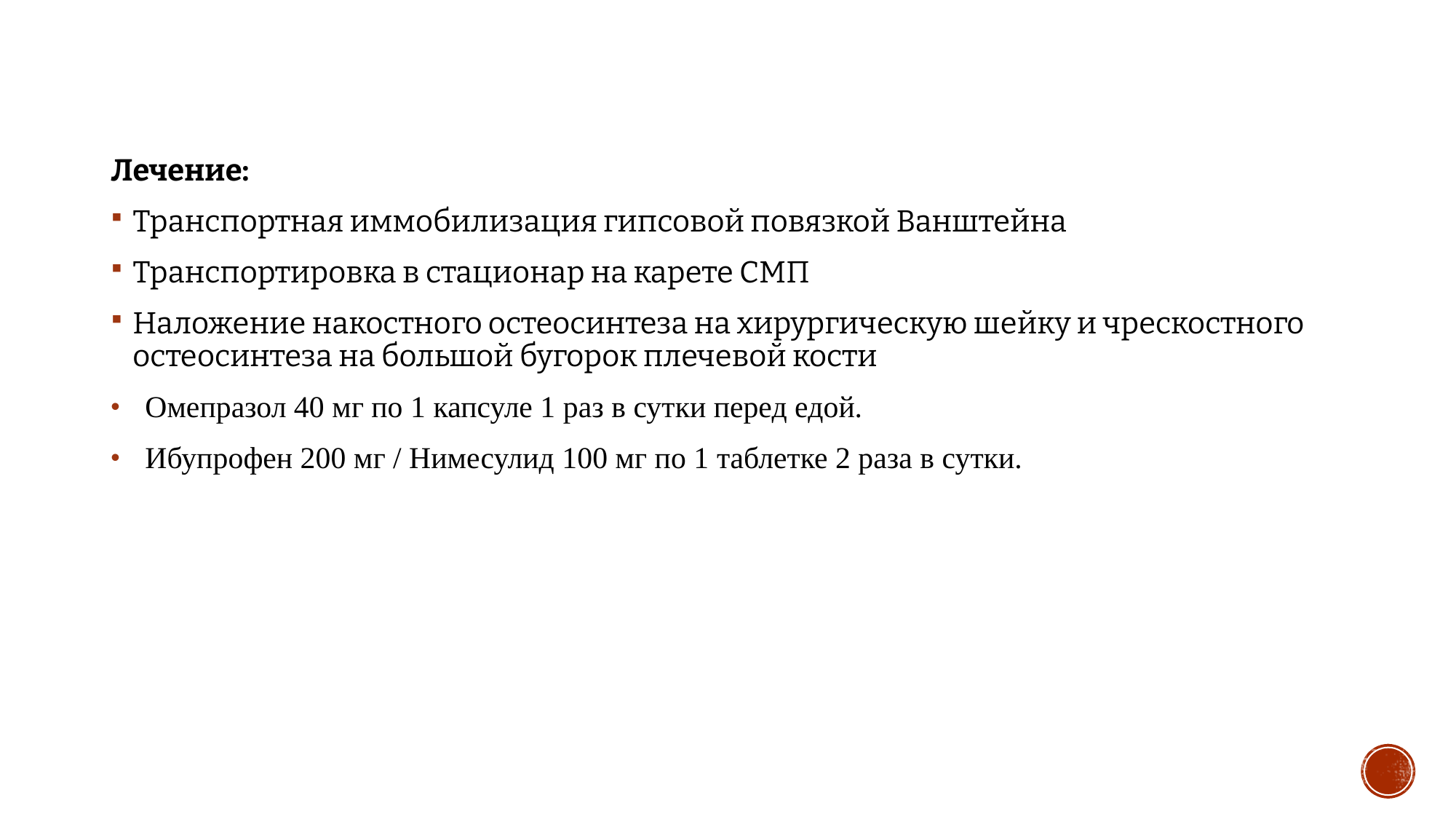

Лечение:
Транспортная иммобилизация гипсовой повязкой Ванштейна
Транспортировка в стационар на карете СМП
Наложение накостного остеосинтеза на хирургическую шейку и чрескостного остеосинтеза на большой бугорок плечевой кости
Омепразол 40 мг по 1 капсуле 1 раз в сутки перед едой.
Ибупрофен 200 мг / Нимесулид 100 мг по 1 таблетке 2 раза в сутки.